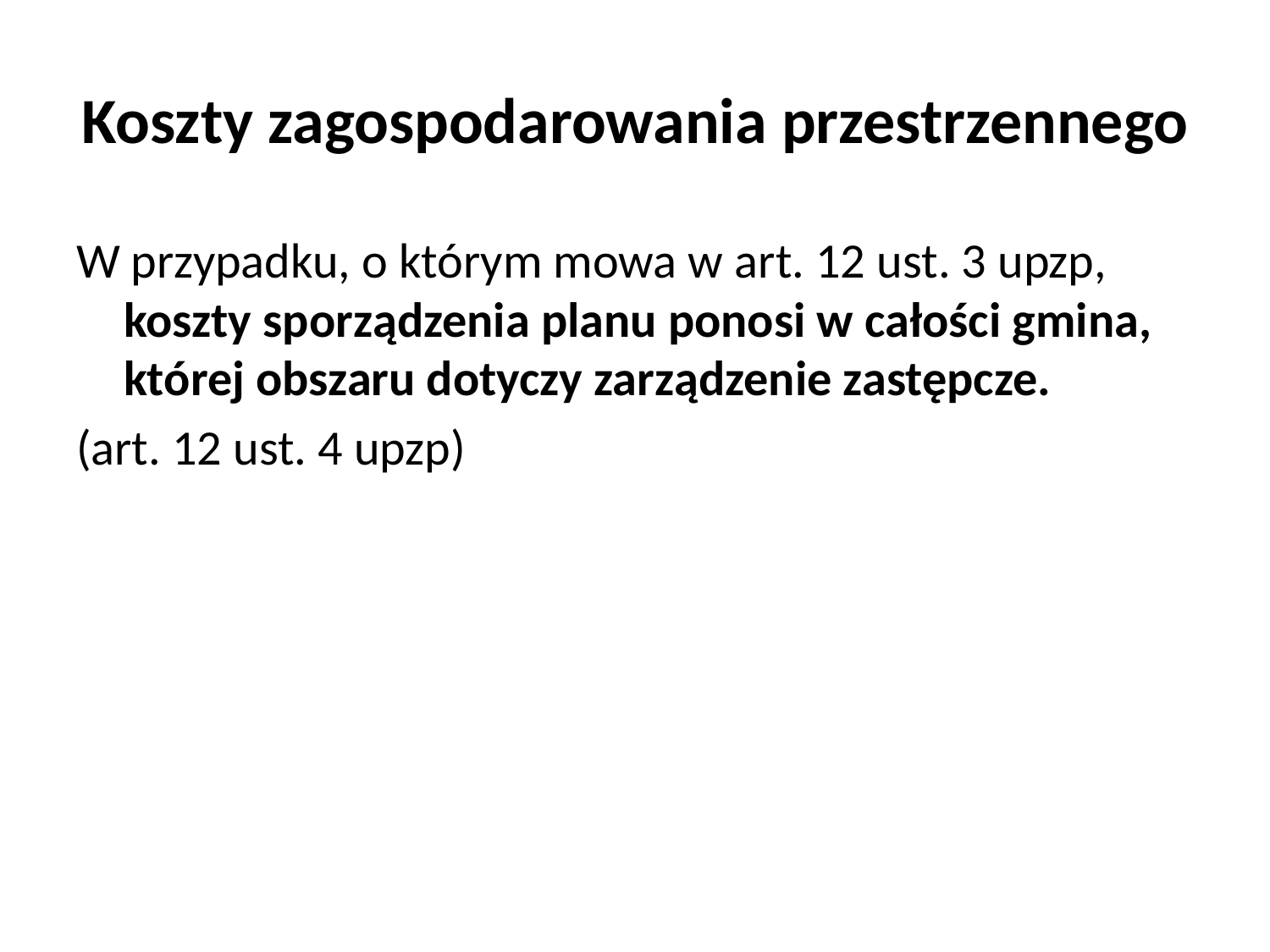

# Koszty zagospodarowania przestrzennego
W przypadku, o którym mowa w art. 12 ust. 3 upzp, koszty sporządzenia planu ponosi w całości gmina, której obszaru dotyczy zarządzenie zastępcze.
(art. 12 ust. 4 upzp)